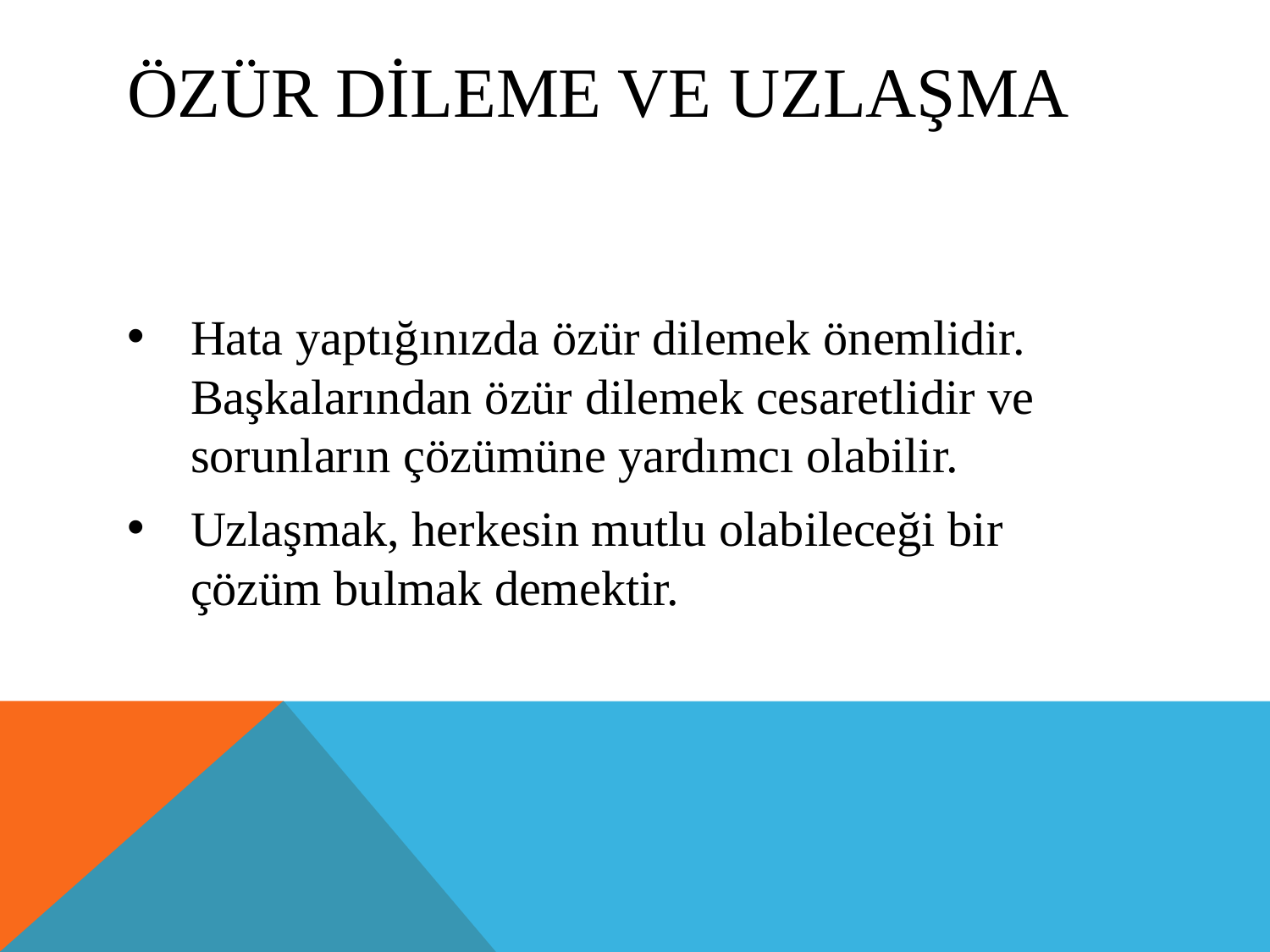

# ÖZÜR DİLEME VE UZLAŞMA

Hata yaptığınızda özür dilemek önemlidir. Başkalarından özür dilemek cesaretlidir ve sorunların çözümüne yardımcı olabilir.
Uzlaşmak, herkesin mutlu olabileceği bir çözüm bulmak demektir.